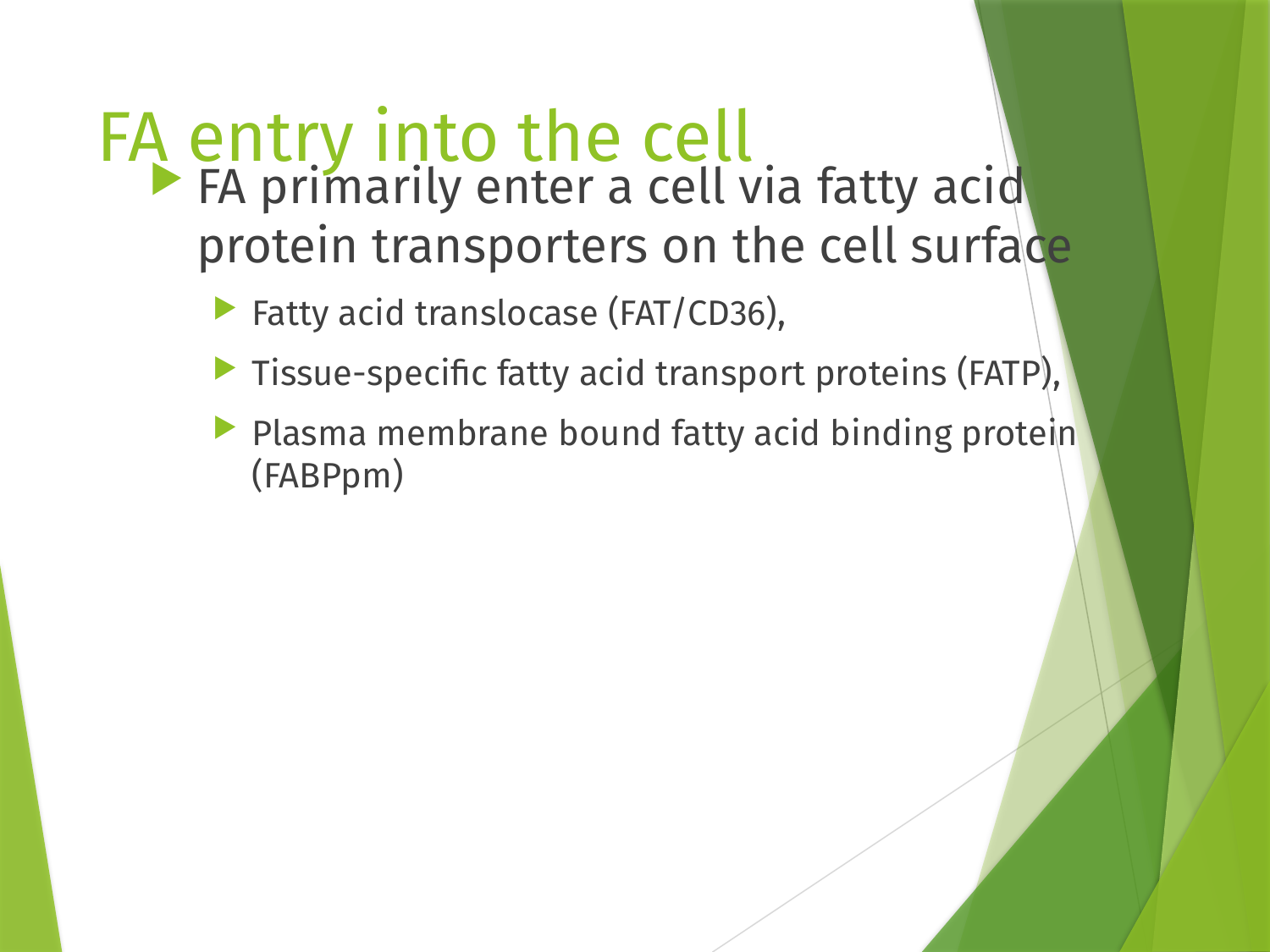

# FA entry into the cell
FA primarily enter a cell via fatty acid protein transporters on the cell surface
Fatty acid translocase (FAT/CD36),
Tissue-specific fatty acid transport proteins (FATP),
Plasma membrane bound fatty acid binding protein (FABPpm)